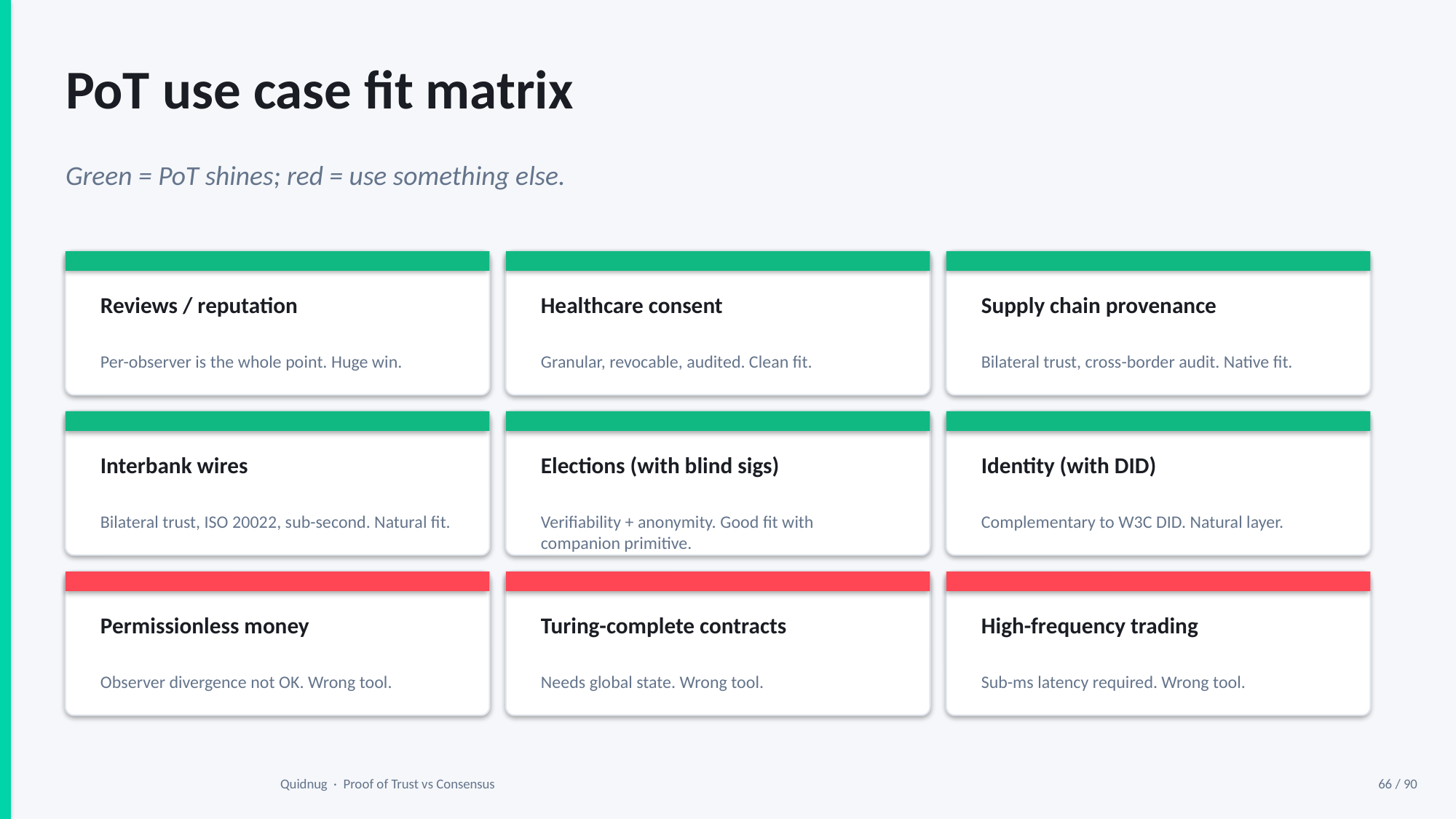

PoT use case fit matrix
Green = PoT shines; red = use something else.

Reviews / reputation
Healthcare consent
Supply chain provenance
Per-observer is the whole point. Huge win.
Granular, revocable, audited. Clean fit.
Bilateral trust, cross-border audit. Native fit.

Interbank wires
Elections (with blind sigs)
Identity (with DID)
Bilateral trust, ISO 20022, sub-second. Natural fit.
Verifiability + anonymity. Good fit with companion primitive.
Complementary to W3C DID. Natural layer.

Permissionless money
Turing-complete contracts
High-frequency trading
Observer divergence not OK. Wrong tool.
Needs global state. Wrong tool.
Sub-ms latency required. Wrong tool.
Quidnug  ·  Proof of Trust vs Consensus
66 / 90